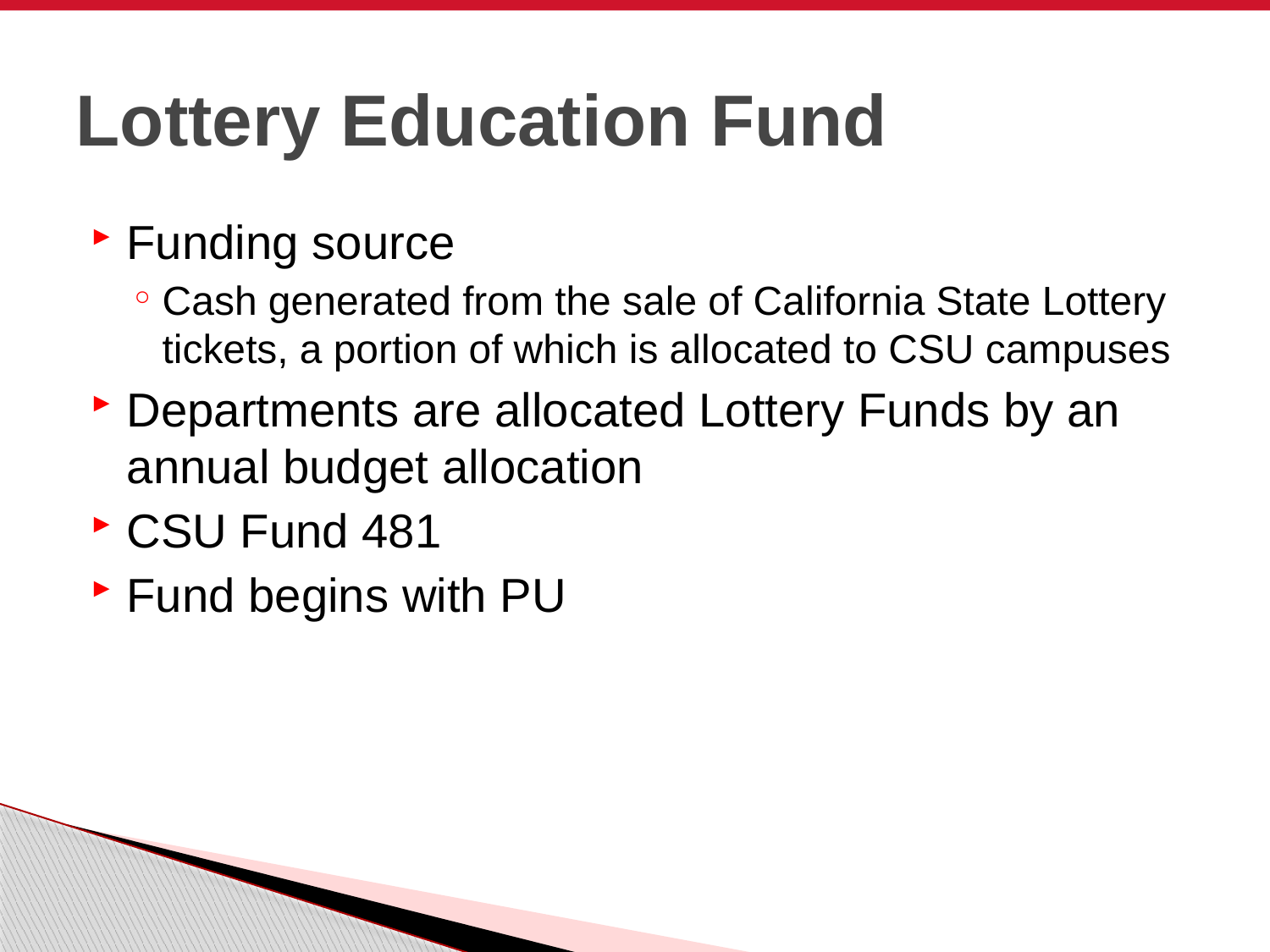

# Lottery Education Fund
Funding source
Cash generated from the sale of California State Lottery tickets, a portion of which is allocated to CSU campuses
Departments are allocated Lottery Funds by an annual budget allocation
CSU Fund 481
Fund begins with PU